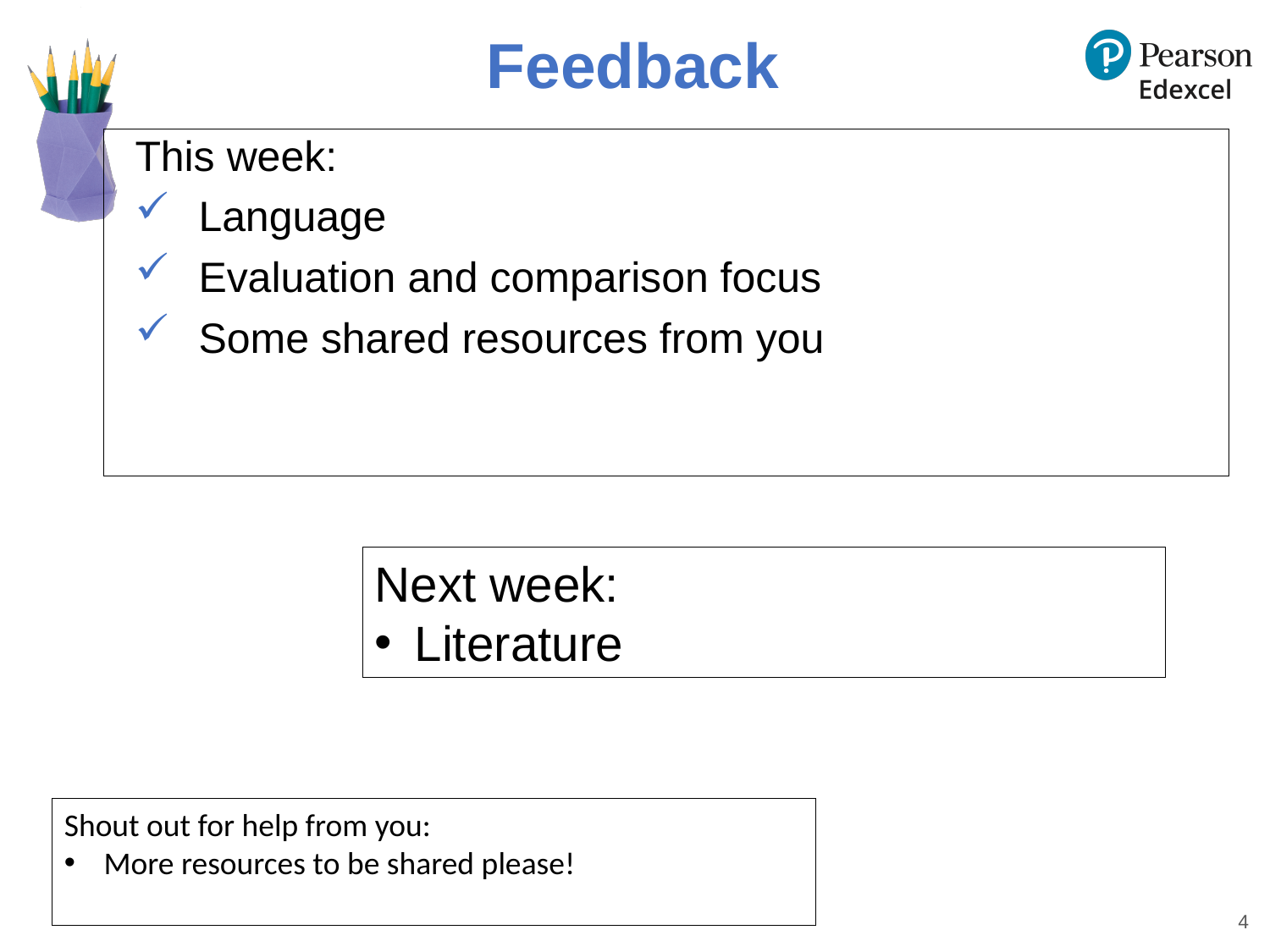

# Feedback
This week:
Language
Evaluation and comparison focus
Some shared resources from you
Next week:
Literature
Shout out for help from you:
More resources to be shared please!